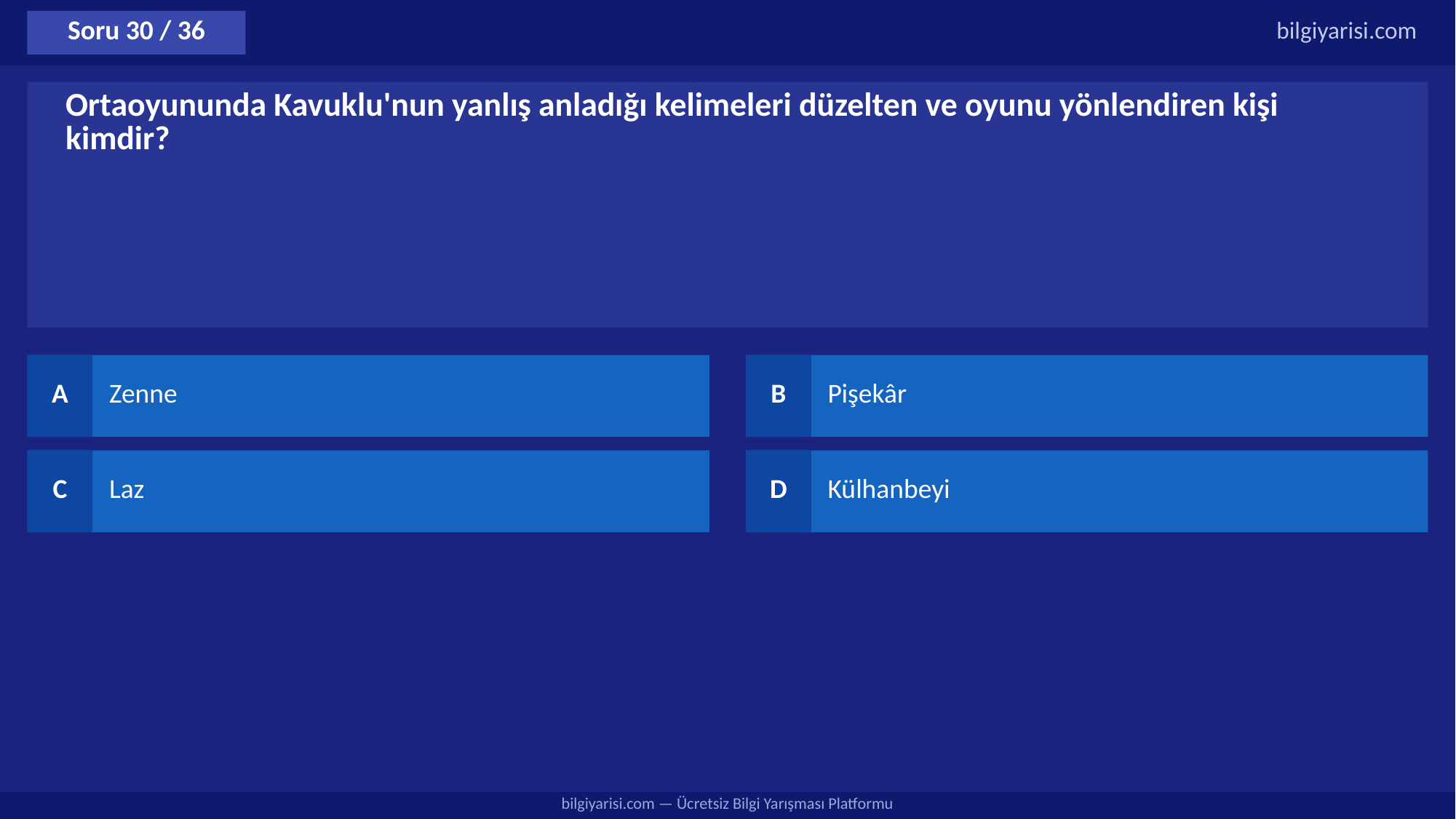

Soru 30 / 36
bilgiyarisi.com

Ortaoyununda Kavuklu'nun yanlış anladığı kelimeleri düzelten ve oyunu yönlendiren kişi kimdir?

A
Zenne

B
Pişekâr

C
Laz

D
Külhanbeyi
bilgiyarisi.com — Ücretsiz Bilgi Yarışması Platformu